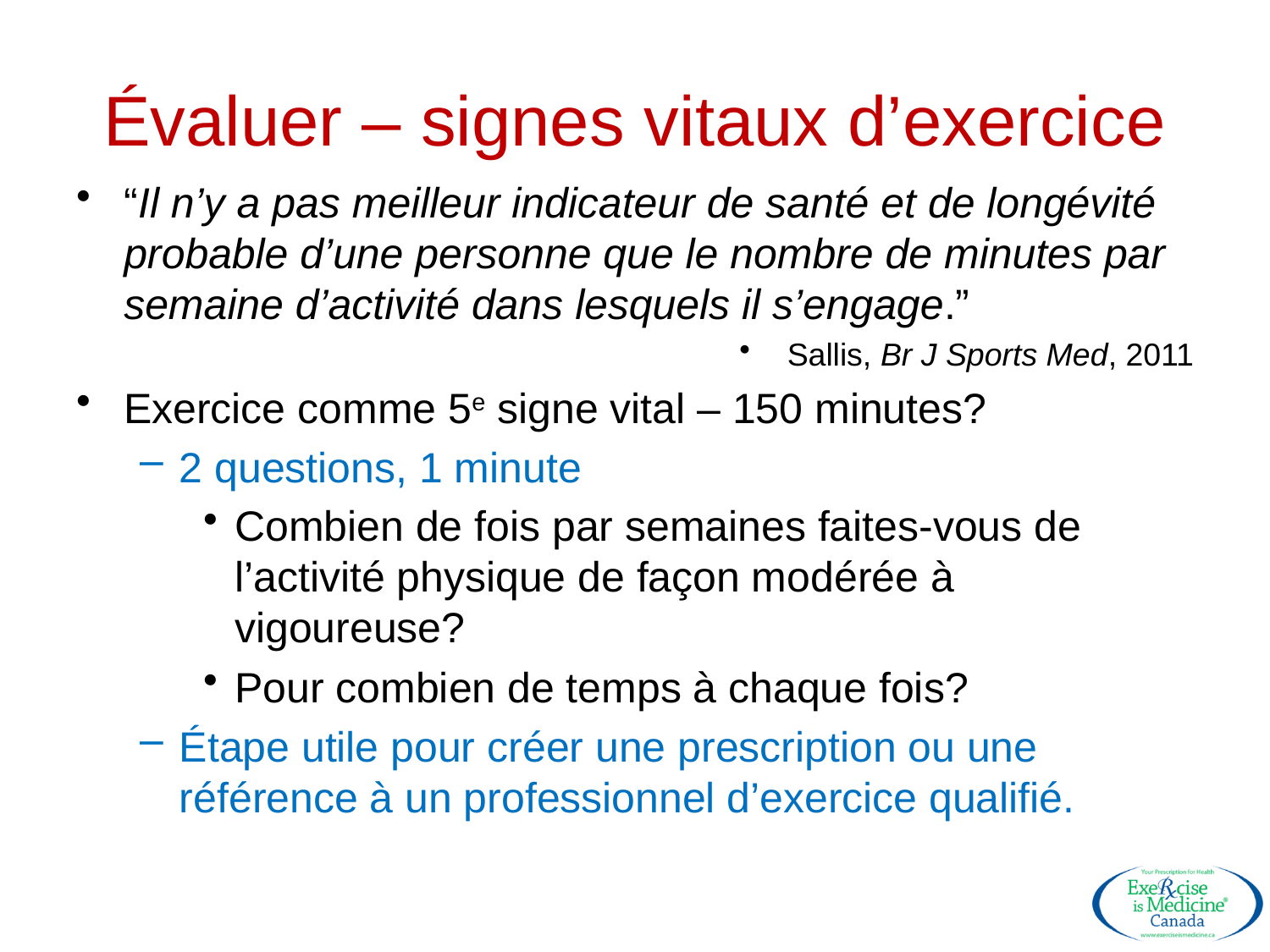

# Évaluer – signes vitaux d’exercice
“Il n’y a pas meilleur indicateur de santé et de longévité probable d’une personne que le nombre de minutes par semaine d’activité dans lesquels il s’engage.”
Sallis, Br J Sports Med, 2011
Exercice comme 5e signe vital – 150 minutes?
2 questions, 1 minute
Combien de fois par semaines faites-vous de l’activité physique de façon modérée à vigoureuse?
Pour combien de temps à chaque fois?
Étape utile pour créer une prescription ou une référence à un professionnel d’exercice qualifié.